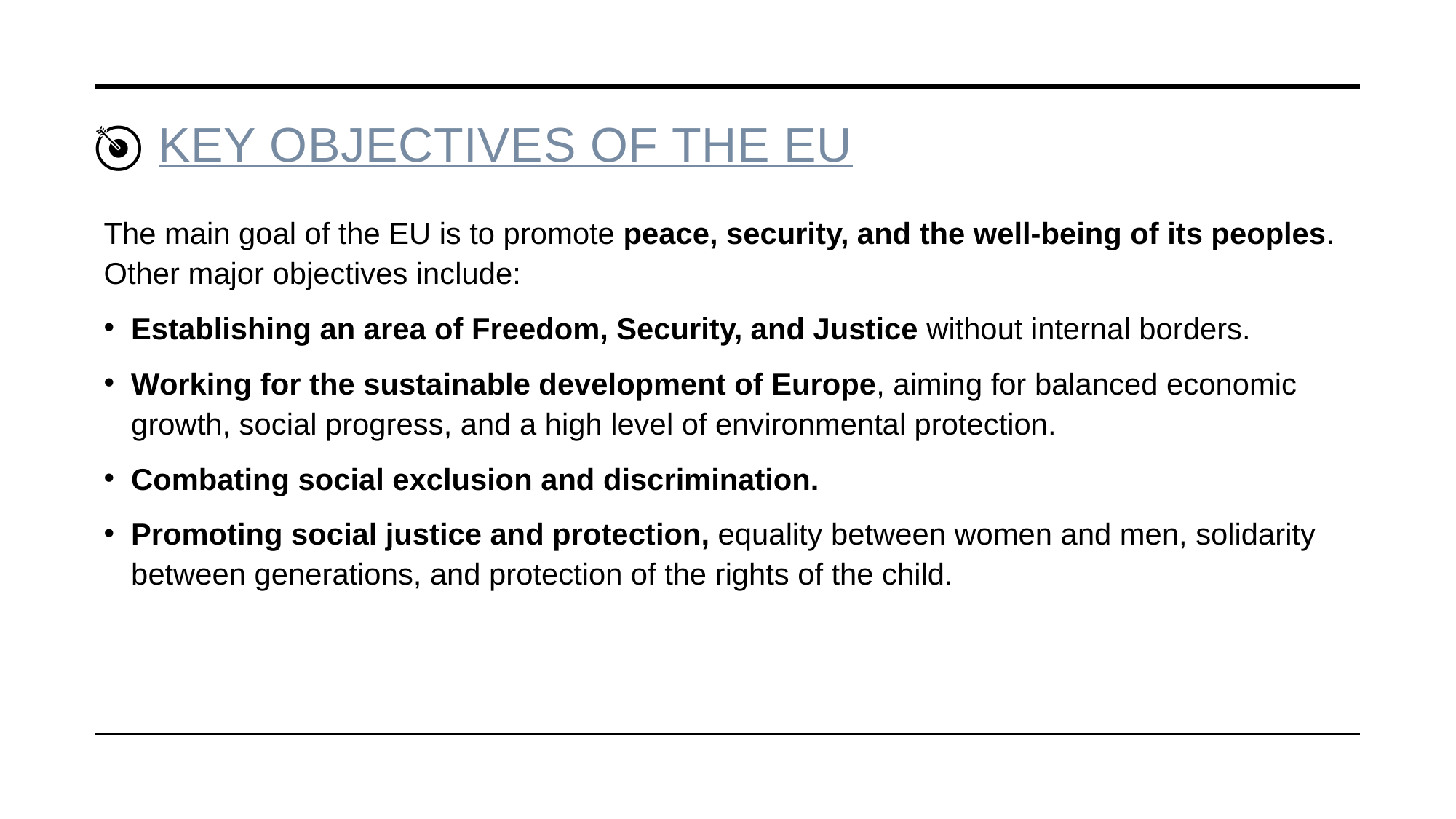

# 🎯 Key Objectives of the EU
The main goal of the EU is to promote peace, security, and the well-being of its peoples. Other major objectives include:
Establishing an area of Freedom, Security, and Justice without internal borders.
Working for the sustainable development of Europe, aiming for balanced economic growth, social progress, and a high level of environmental protection.
Combating social exclusion and discrimination.
Promoting social justice and protection, equality between women and men, solidarity between generations, and protection of the rights of the child.